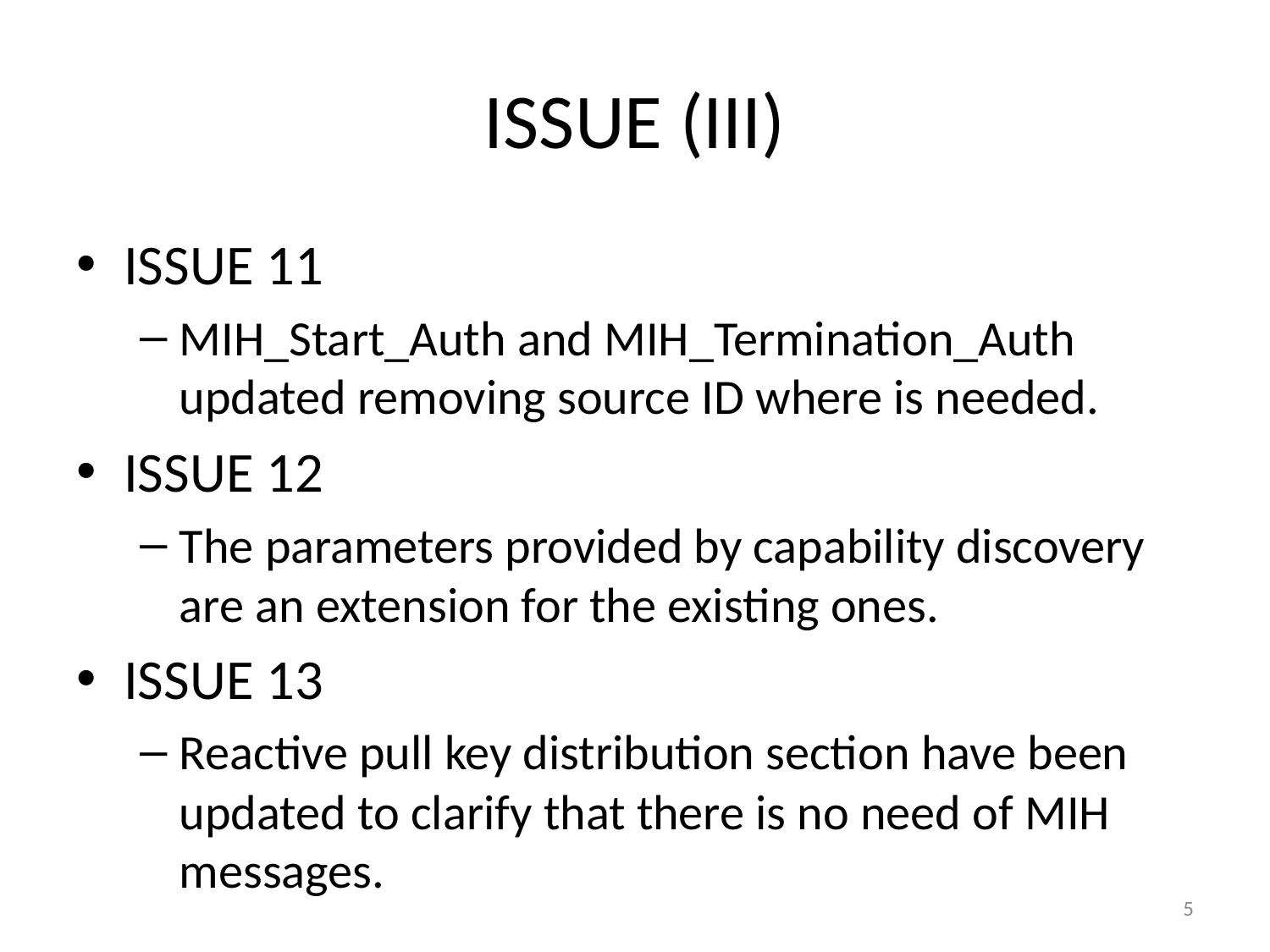

# ISSUE (III)
ISSUE 11
MIH_Start_Auth and MIH_Termination_Auth updated removing source ID where is needed.
ISSUE 12
The parameters provided by capability discovery are an extension for the existing ones.
ISSUE 13
Reactive pull key distribution section have been updated to clarify that there is no need of MIH messages.
5